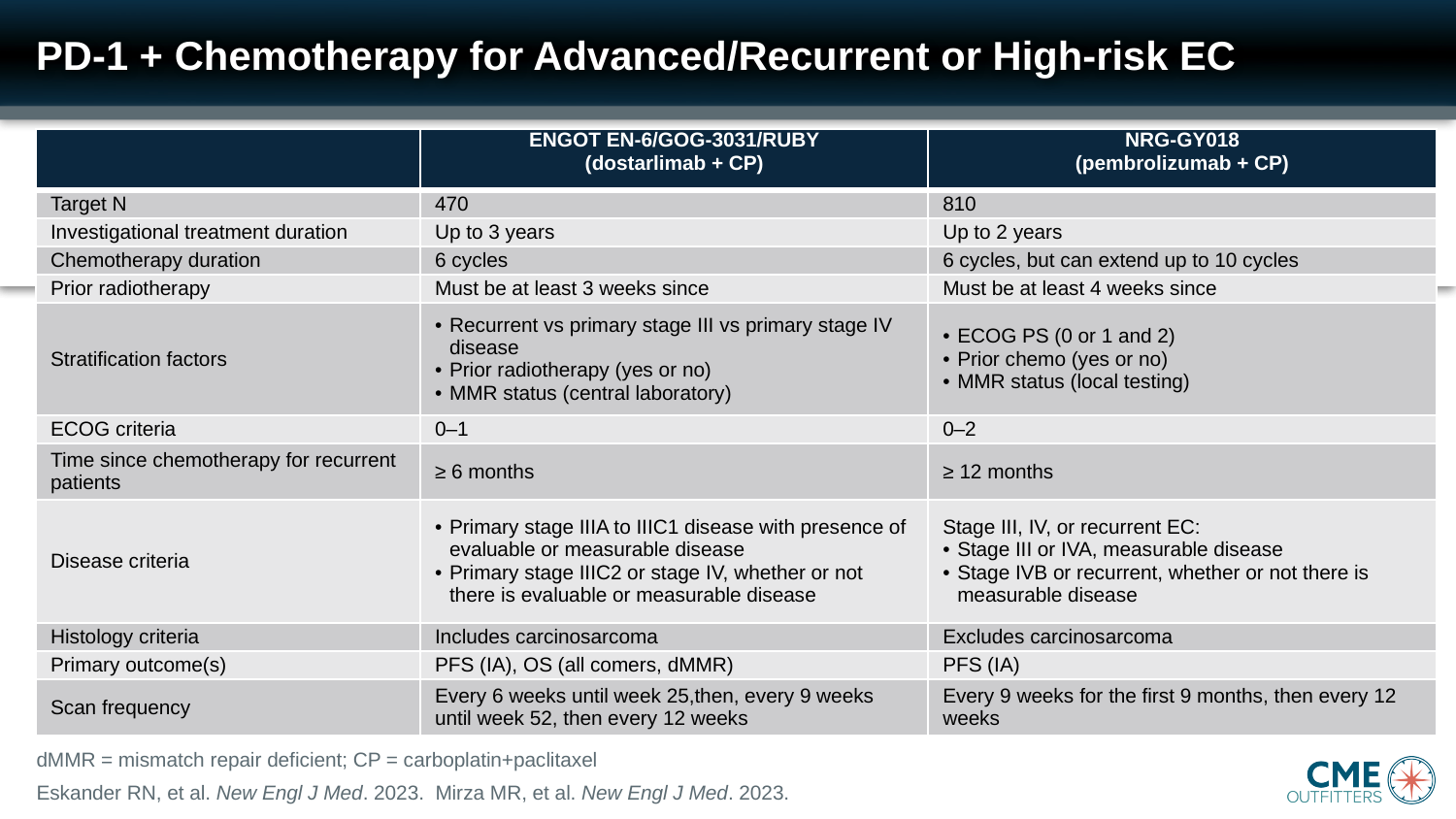

# PD-1 + Chemotherapy for Advanced/Recurrent or High-risk EC
|  | ENGOT EN-6/GOG-3031/RUBY (dostarlimab + CP) | NRG-GY018 (pembrolizumab + CP) |
| --- | --- | --- |
| Target N | 470 | 810 |
| Investigational treatment duration | Up to 3 years | Up to 2 years |
| Chemotherapy duration | 6 cycles | 6 cycles, but can extend up to 10 cycles |
| Prior radiotherapy | Must be at least 3 weeks since | Must be at least 4 weeks since |
| Stratification factors | Recurrent vs primary stage III vs primary stage IV disease Prior radiotherapy (yes or no) MMR status (central laboratory) | ECOG PS (0 or 1 and 2) Prior chemo (yes or no) MMR status (local testing) |
| ECOG criteria | 0–1 | 0–2 |
| Time since chemotherapy for recurrent patients | ≥ 6 months | ≥ 12 months |
| Disease criteria | Primary stage IIIA to IIIC1 disease with presence of evaluable or measurable disease Primary stage IIIC2 or stage IV, whether or not there is evaluable or measurable disease | Stage III, IV, or recurrent EC: Stage III or IVA, measurable disease Stage IVB or recurrent, whether or not there is measurable disease |
| Histology criteria | Includes carcinosarcoma | Excludes carcinosarcoma |
| Primary outcome(s) | PFS (IA), OS (all comers, dMMR) | PFS (IA) |
| Scan frequency | Every 6 weeks until week 25,then, every 9 weeks until week 52, then every 12 weeks | Every 9 weeks for the first 9 months, then every 12 weeks |
dMMR = mismatch repair deficient; CP = carboplatin+paclitaxel
Eskander RN, et al. New Engl J Med. 2023.  Mirza MR, et al. New Engl J Med. 2023.